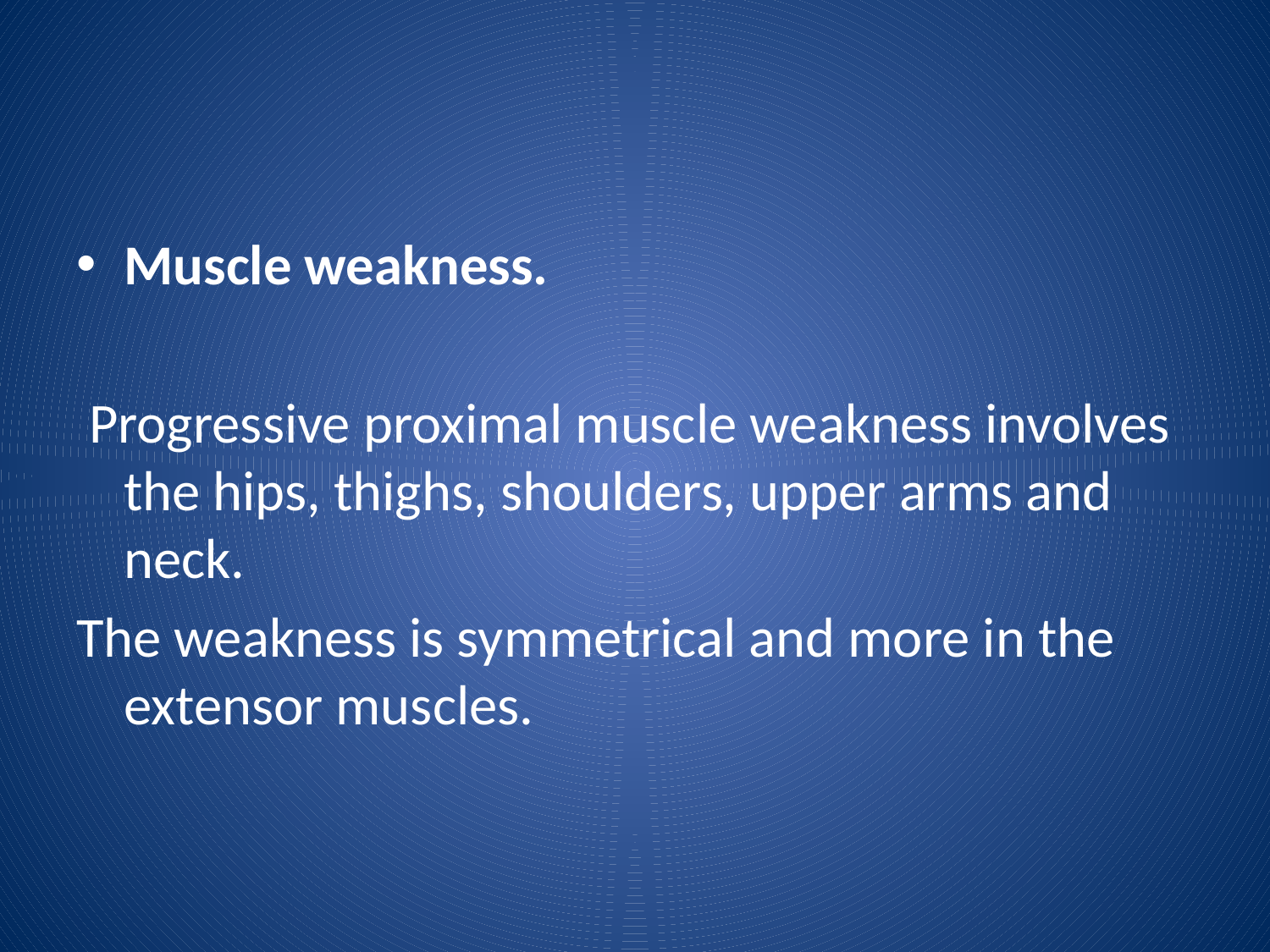

#
Muscle weakness.

 Progressive proximal muscle weakness involves the hips, thighs, shoulders, upper arms and neck.
The weakness is symmetrical and more in the extensor muscles.